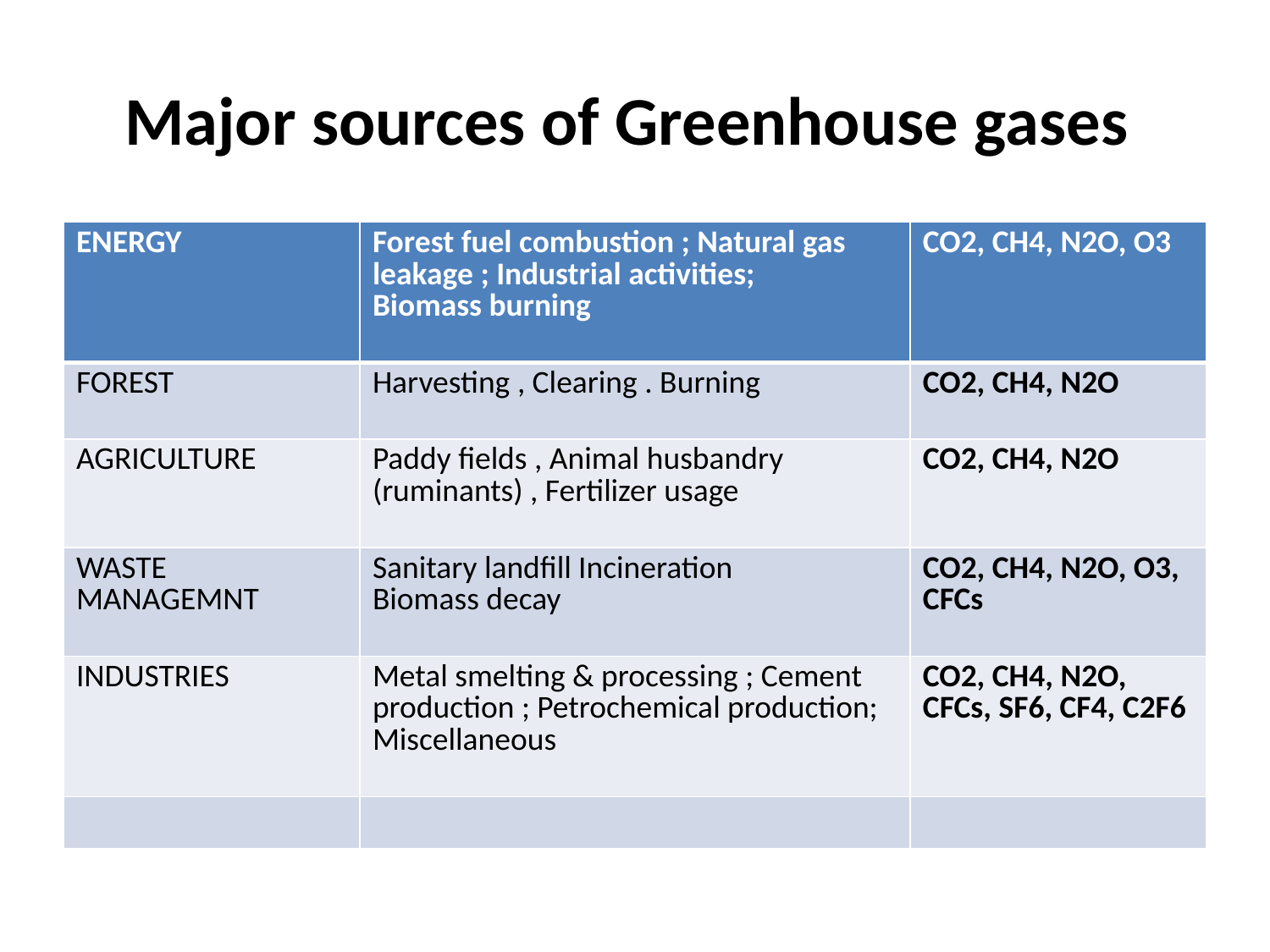

# Major sources of Greenhouse gases
| ENERGY | Forest fuel combustion ; Natural gas leakage ; Industrial activities; Biomass burning | CO2, CH4, N2O, O3 |
| --- | --- | --- |
| FOREST | Harvesting , Clearing . Burning | CO2, CH4, N2O |
| AGRICULTURE | Paddy fields , Animal husbandry (ruminants) , Fertilizer usage | CO2, CH4, N2O |
| WASTE MANAGEMNT | Sanitary landfill Incineration Biomass decay | CO2, CH4, N2O, O3, CFCs |
| INDUSTRIES | Metal smelting & processing ; Cement production ; Petrochemical production; Miscellaneous | CO2, CH4, N2O, CFCs, SF6, CF4, C2F6 |
|  |  |  |